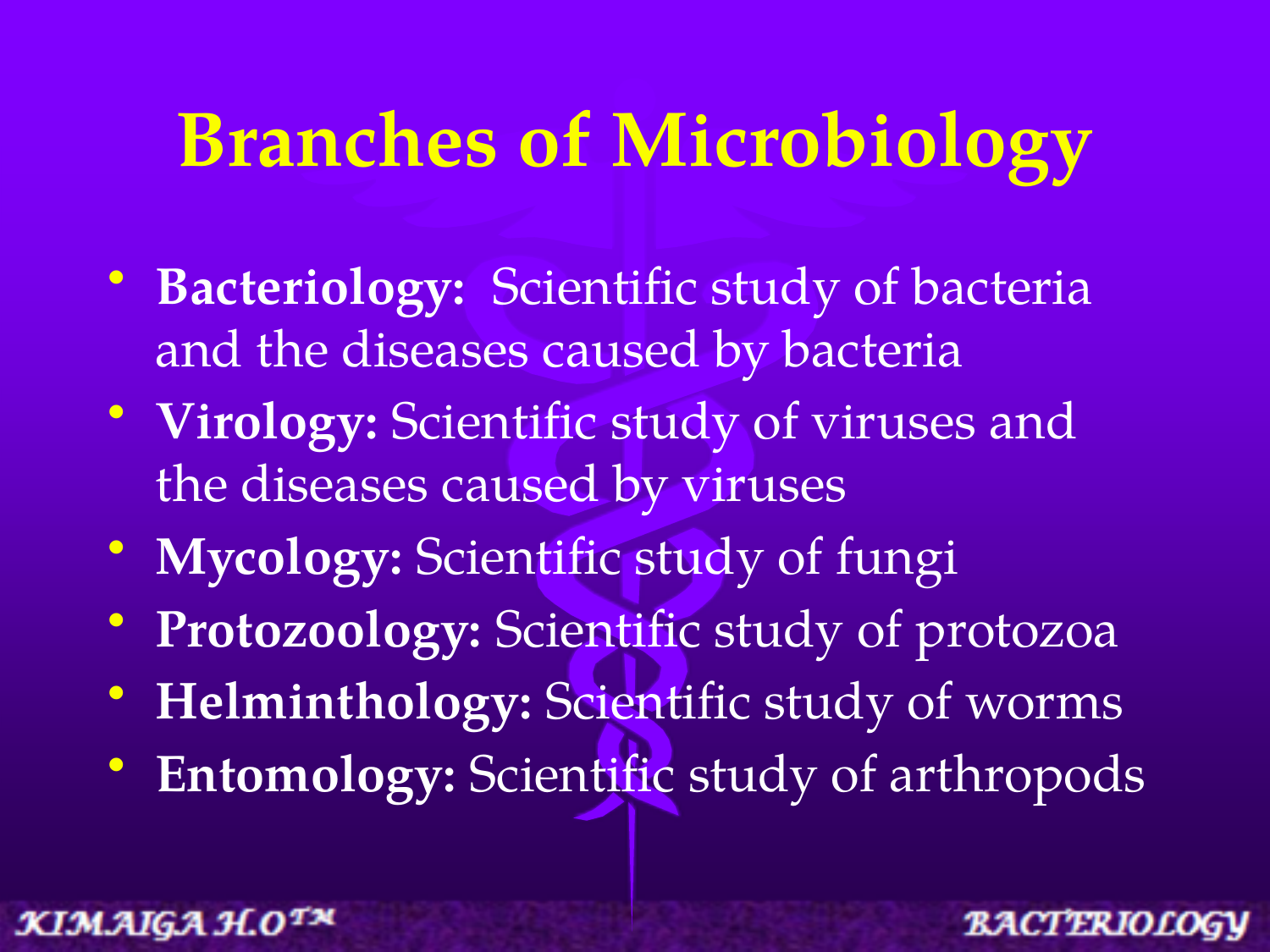

# Branches of Microbiology
Bacteriology:  Scientific study of bacteria and the diseases caused by bacteria
Virology: Scientific study of viruses and the diseases caused by viruses
Mycology: Scientific study of fungi
Protozoology: Scientific study of protozoa
Helminthology: Scientific study of worms
Entomology: Scientific study of arthropods